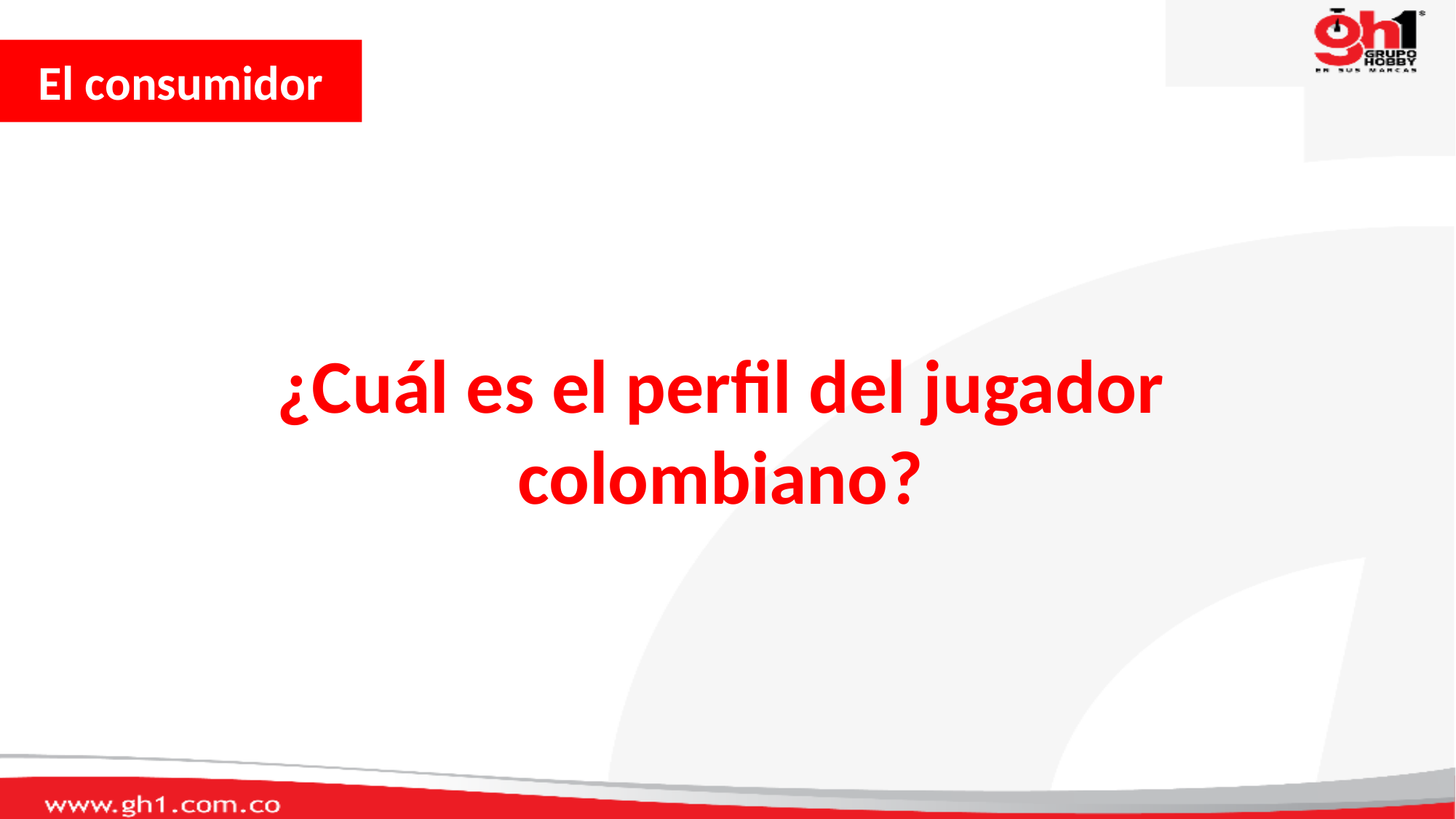

El consumidor
¿Cuál es el perfil del jugador colombiano?